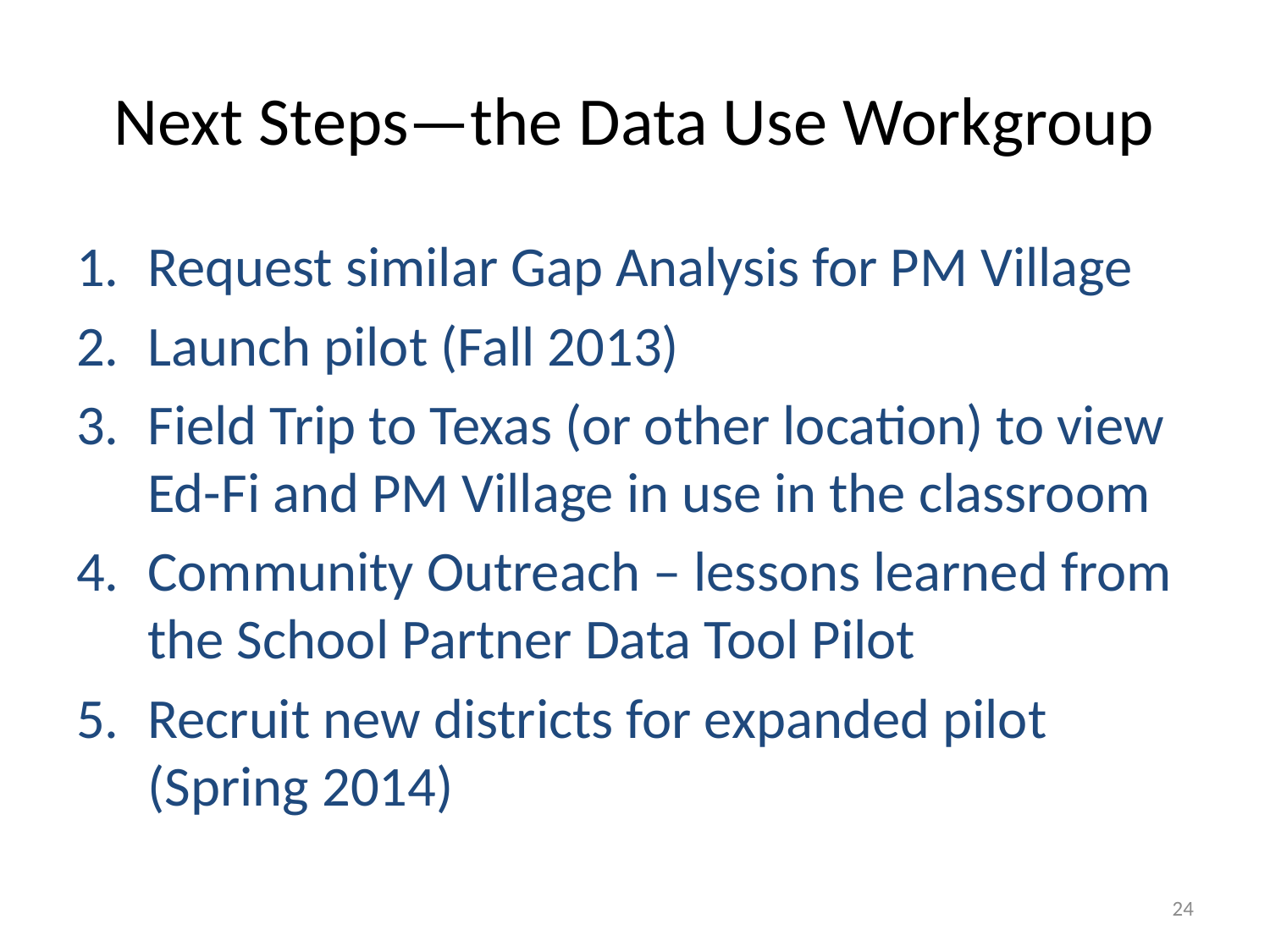

# Next Steps—the Data Use Workgroup
Request similar Gap Analysis for PM Village
Launch pilot (Fall 2013)
Field Trip to Texas (or other location) to view Ed-Fi and PM Village in use in the classroom
Community Outreach – lessons learned from the School Partner Data Tool Pilot
Recruit new districts for expanded pilot (Spring 2014)

24